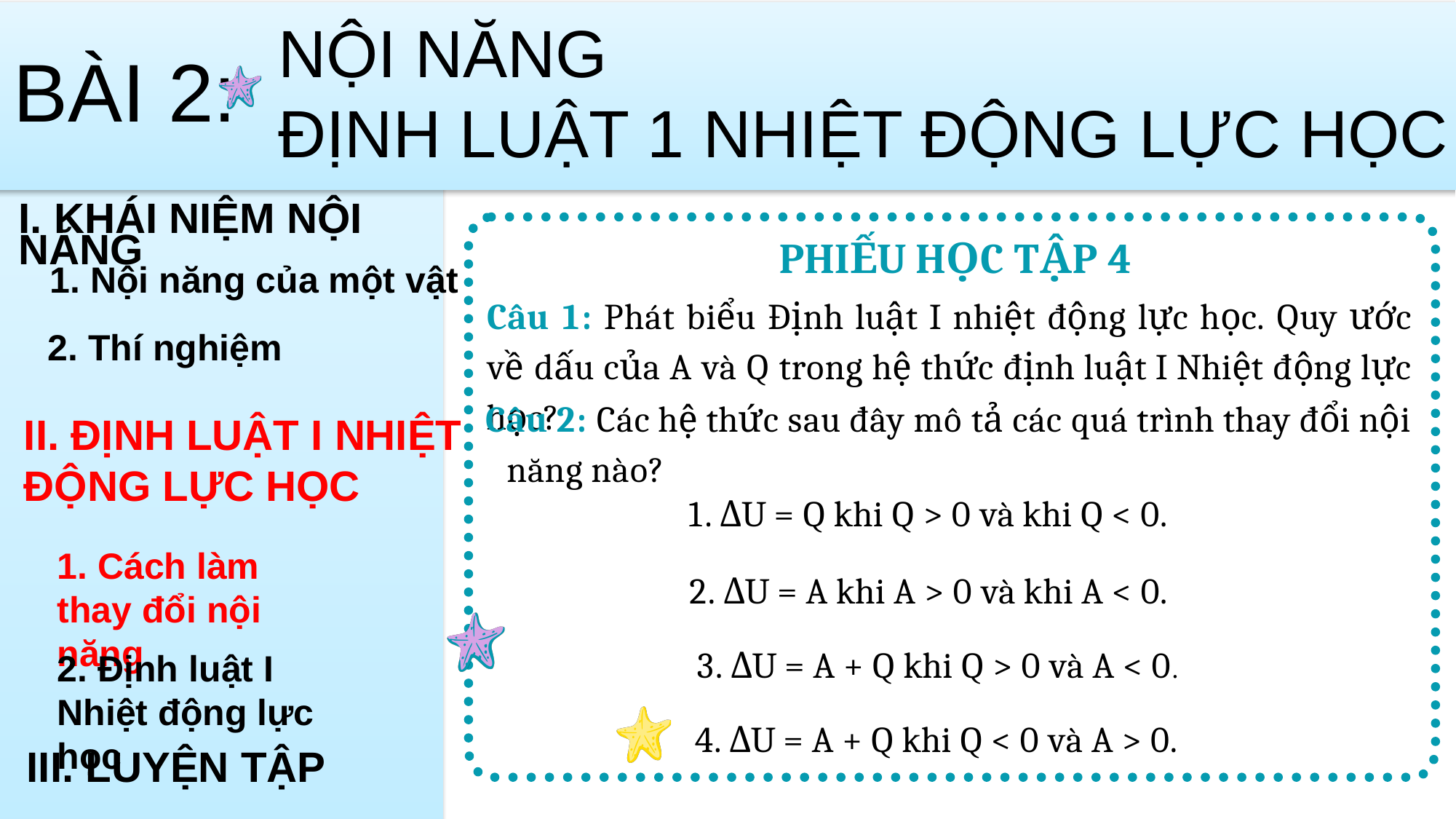

NỘI NĂNG
ĐỊNH LUẬT 1 NHIỆT ĐỘNG LỰC HỌC

BÀI 2:

I. KHÁI NIỆM NỘI NĂNG

PHIẾU HỌC TẬP 4
1. Nội năng của một vật
Câu 1: Phát biểu Định luật I nhiệt động lực học. Quy ước về dấu của A và Q trong hệ thức định luật I Nhiệt động lực học?
2. Thí nghiệm
Câu 2: Các hệ thức sau đây mô tả các quá trình thay đổi nội năng nào?
II. ĐỊNH LUẬT I NHIỆT ĐỘNG LỰC HỌC

1. ΔU = Q khi Q > 0 và khi Q < 0.
1. Cách làm thay đổi nội năng
2. ΔU = A khi A > 0 và khi A < 0.

3. ΔU = A + Q khi Q > 0 và A < 0.
2. Định luật I Nhiệt động lực học

4. ΔU = A + Q khi Q < 0 và A > 0.
III. LUYỆN TẬP